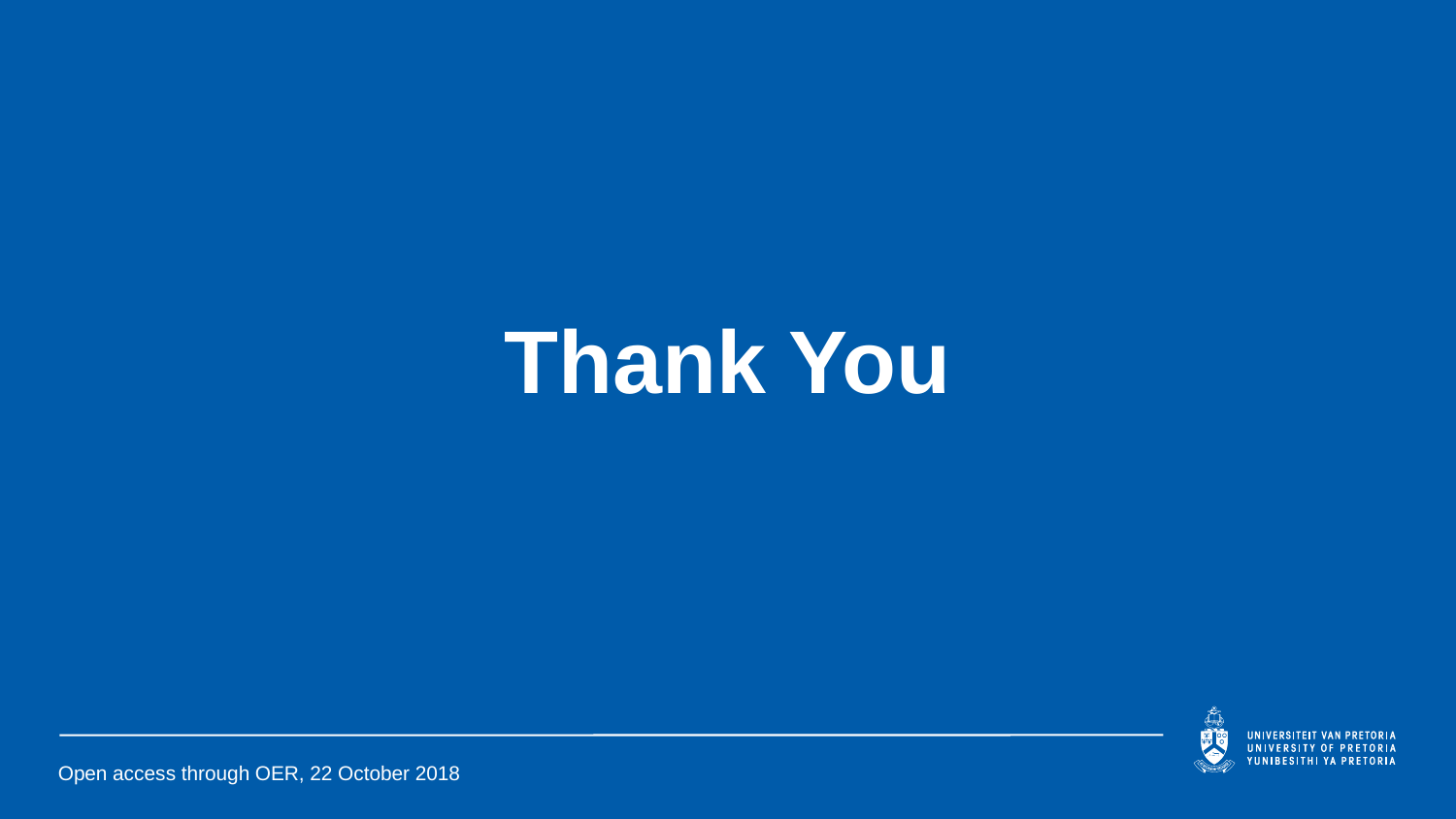

Open access through OER, 22 October 2018